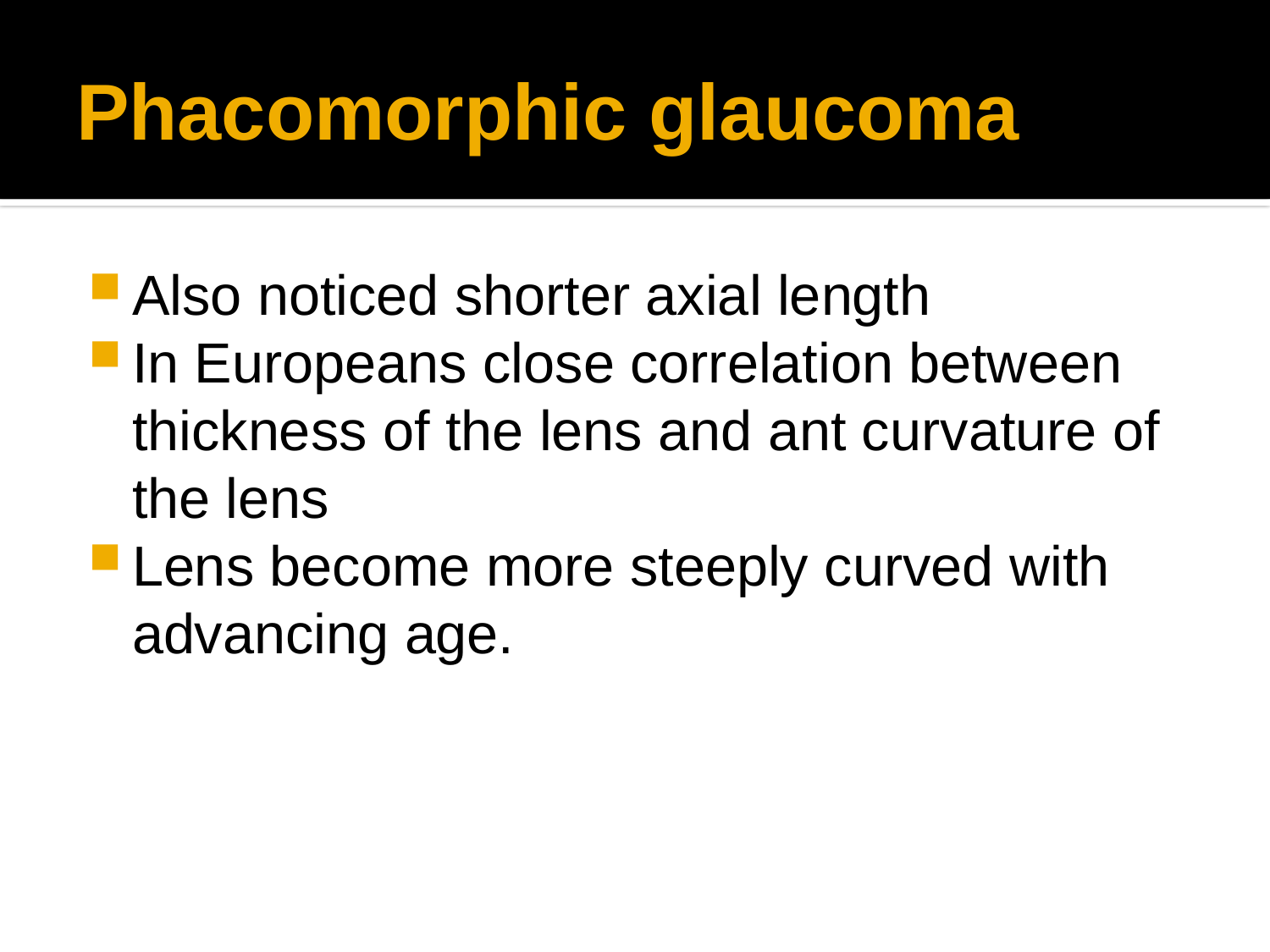

# Phacomorphic glaucoma
Also noticed shorter axial length
In Europeans close correlation between thickness of the lens and ant curvature of the lens
Lens become more steeply curved with advancing age.